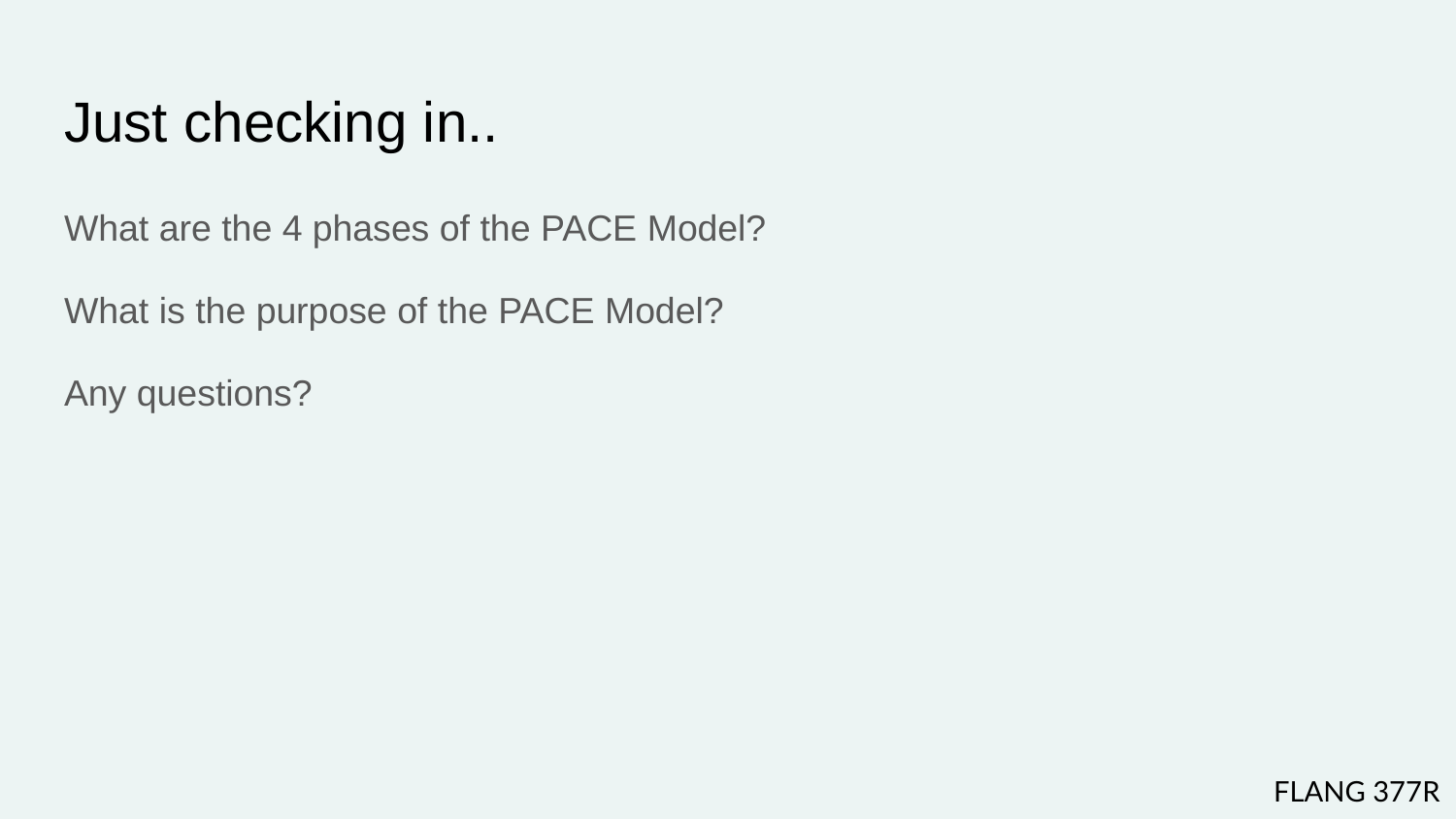

# Just checking in..
What are the 4 phases of the PACE Model?
What is the purpose of the PACE Model?
Any questions?
FLANG 377R